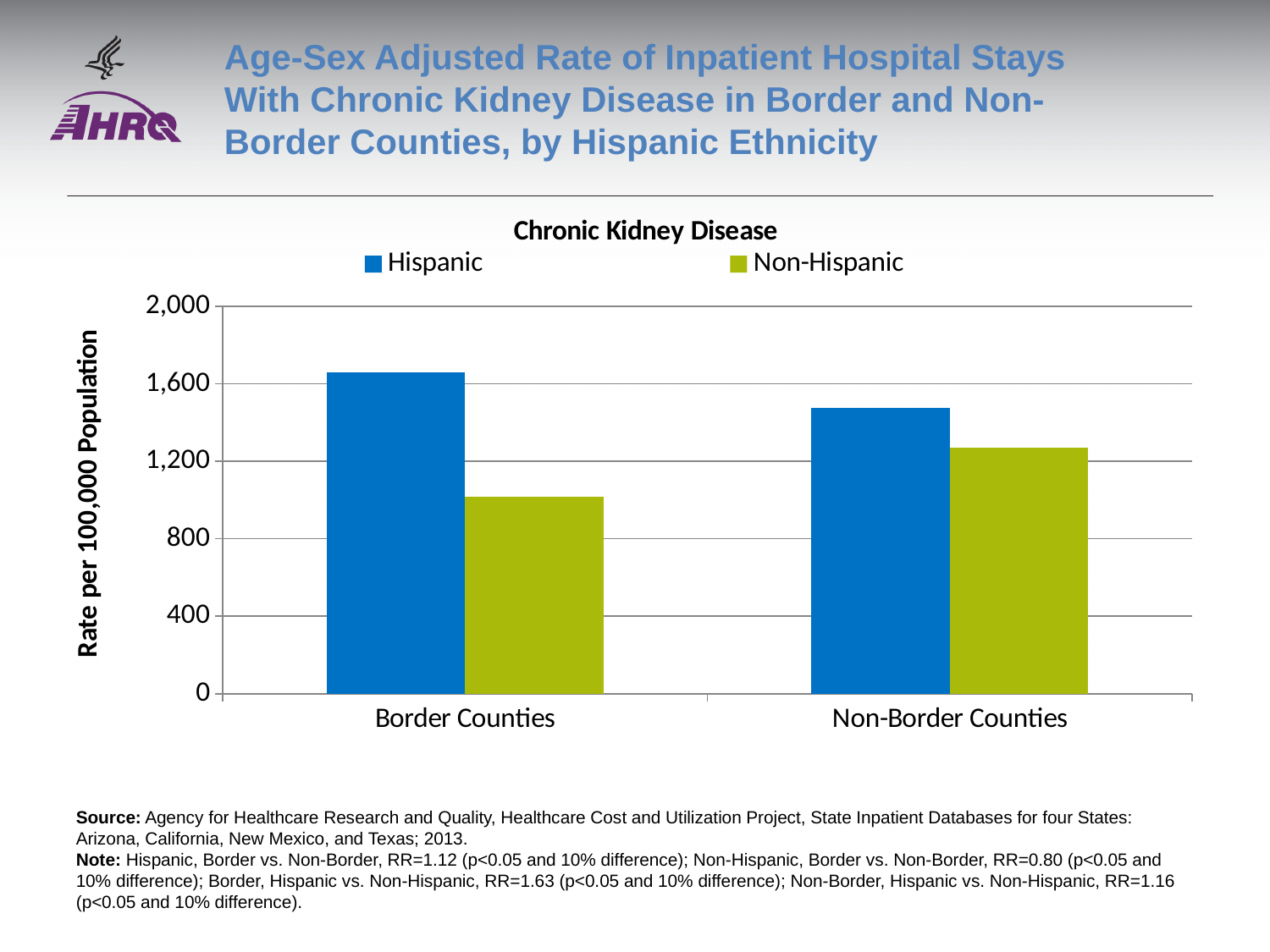

# Age-Sex Adjusted Rate of Inpatient Hospital Stays With Chronic Kidney Disease in Border and Non-Border Counties, by Hispanic Ethnicity

### Chart: Chronic Kidney Disease

| Category | Hispanic | Non-Hispanic |
|---|---|---|
| Border Counties | 1658.0 | 1015.0 |
| Non-Border Counties | 1475.0 | 1268.0 |
Source: Agency for Healthcare Research and Quality, Healthcare Cost and Utilization Project, State Inpatient Databases for four States: Arizona, California, New Mexico, and Texas; 2013.
Note: Hispanic, Border vs. Non-Border, RR=1.12 (p<0.05 and 10% difference); Non-Hispanic, Border vs. Non-Border, RR=0.80 (p<0.05 and 10% difference); Border, Hispanic vs. Non-Hispanic, RR=1.63 (p<0.05 and 10% difference); Non-Border, Hispanic vs. Non-Hispanic, RR=1.16 (p<0.05 and 10% difference).